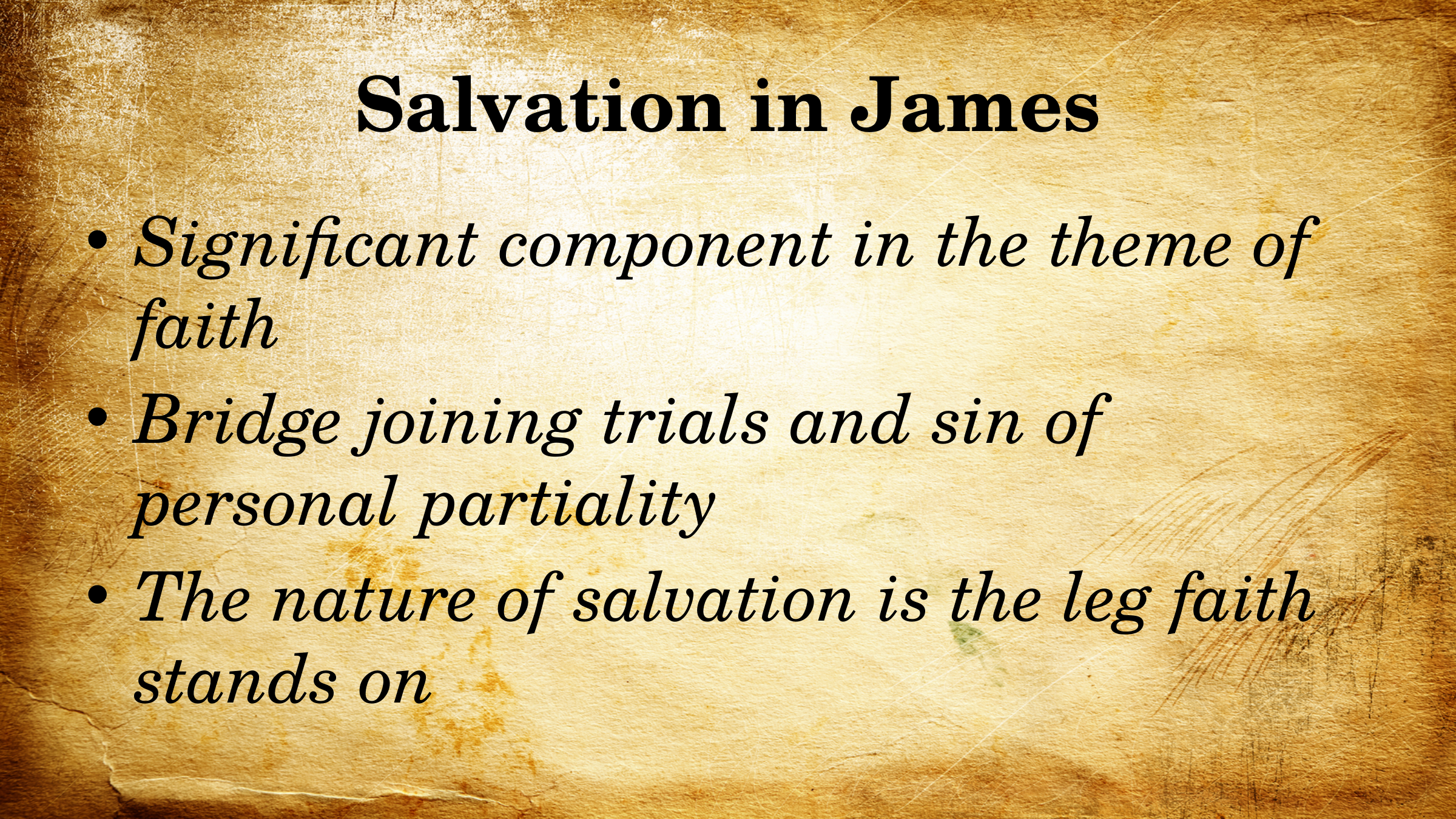

# Salvation in James
Significant component in the theme of faith
Bridge joining trials and sin of personal partiality
The nature of salvation is the leg faith stands on